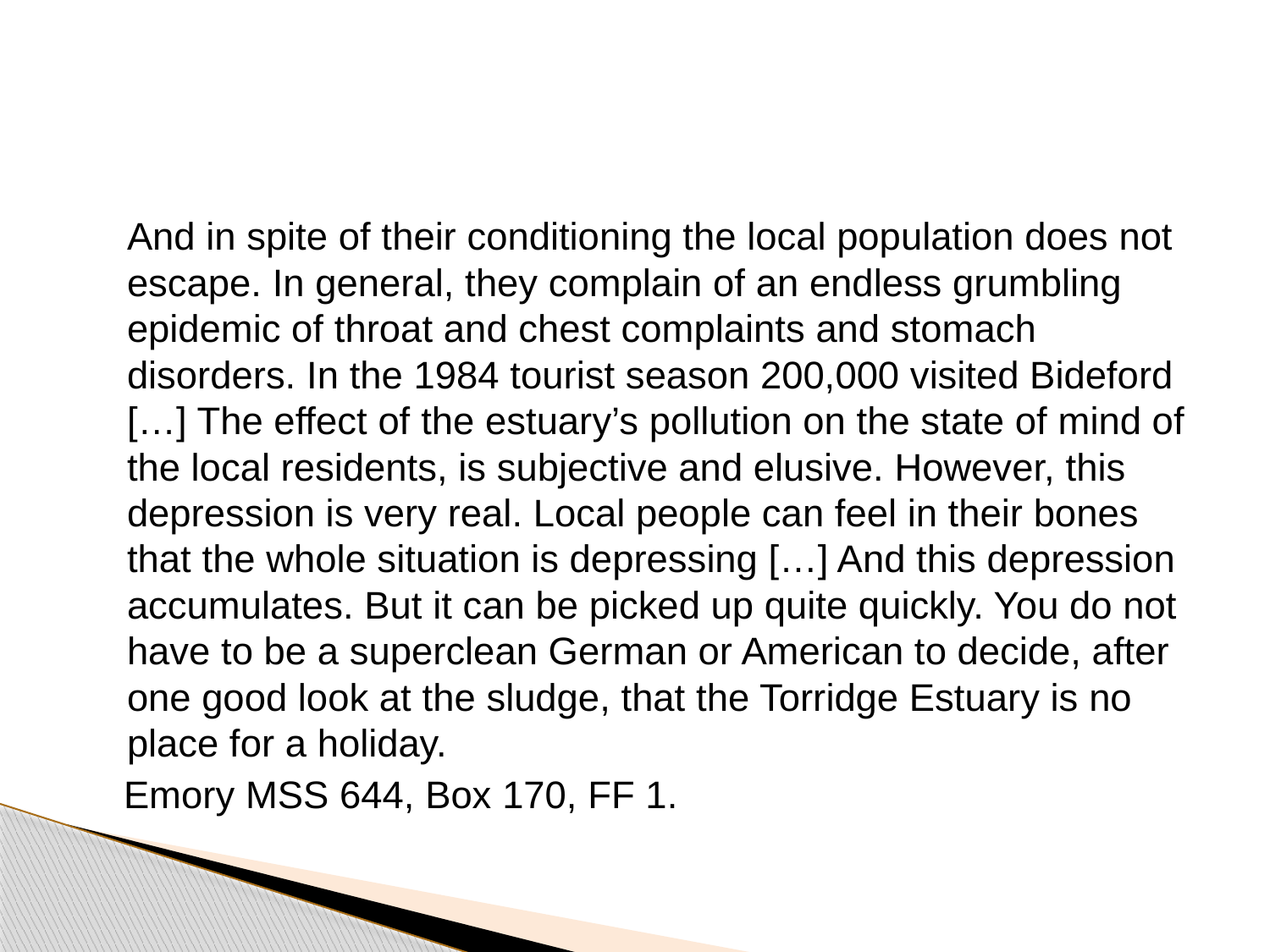

And in spite of their conditioning the local population does not escape. In general, they complain of an endless grumbling epidemic of throat and chest complaints and stomach disorders. In the 1984 tourist season 200,000 visited Bideford […] The effect of the estuary’s pollution on the state of mind of the local residents, is subjective and elusive. However, this depression is very real. Local people can feel in their bones that the whole situation is depressing […] And this depression accumulates. But it can be picked up quite quickly. You do not have to be a superclean German or American to decide, after one good look at the sludge, that the Torridge Estuary is no place for a holiday.
   Emory MSS 644, Box 170, FF 1.